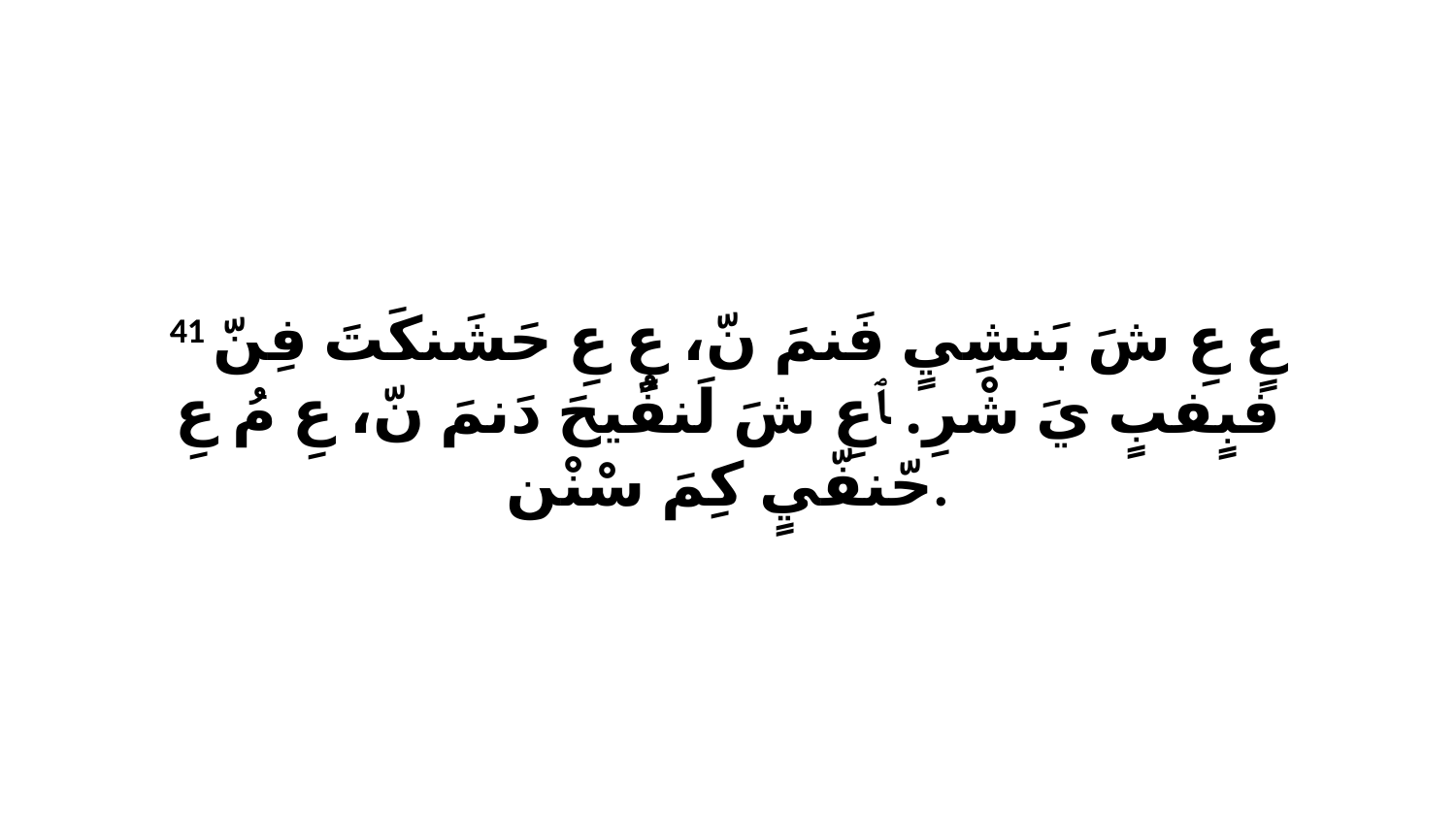

41 عٍ عِ شَ بَنشِيٍ فَنمَ نّ، عٍ عِ حَشَنكَتَ فِنّ فبٍفبٍ يَ شْرِ. ﭑ عِ شَ لَنفٌيحَ دَنمَ نّ، عِ مُ عِ حّنفّيٍ كِمَ سْنْن.